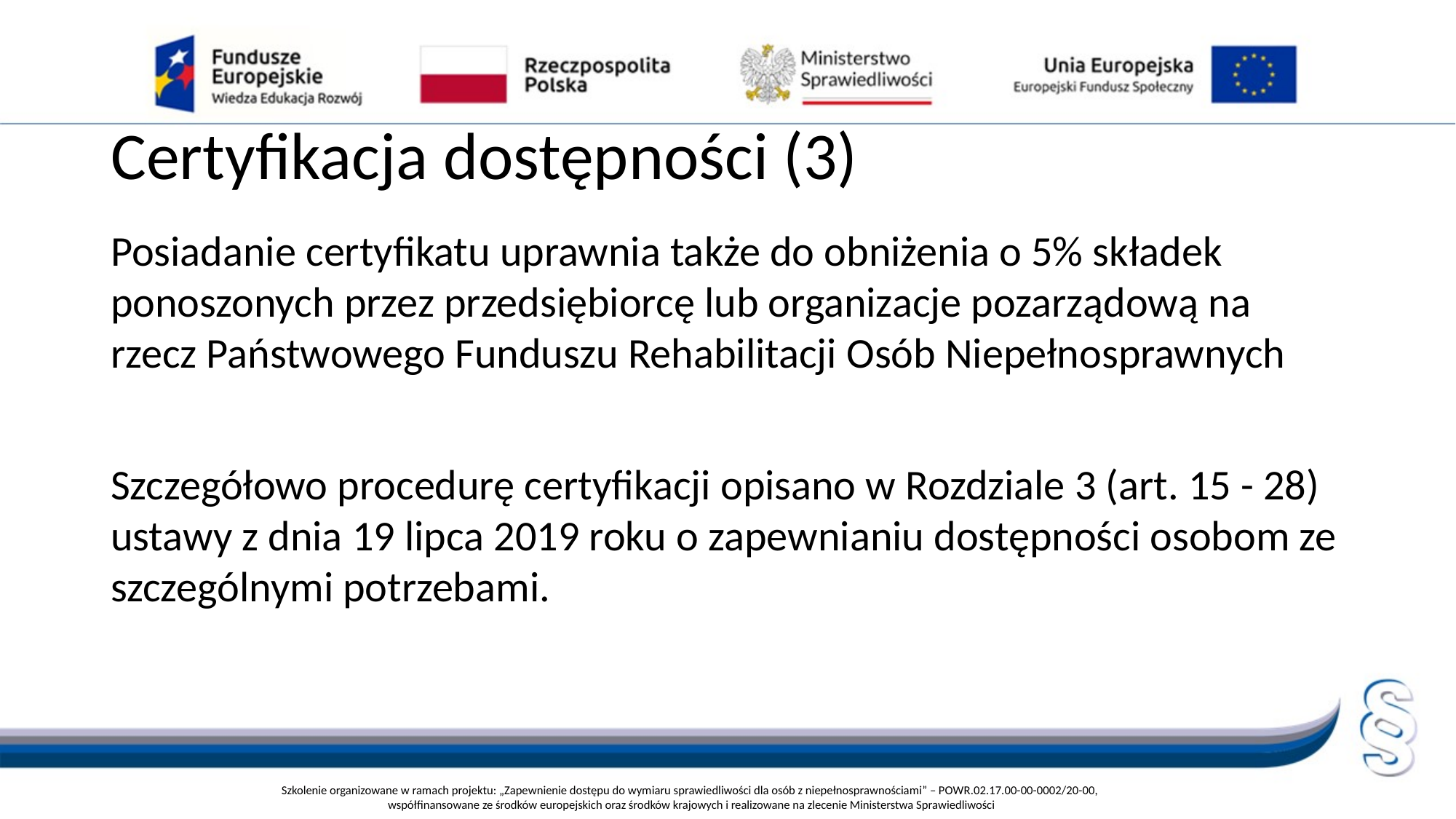

# Certyfikacja dostępności (3)
Posiadanie certyfikatu uprawnia także do obniżenia o 5% składek ponoszonych przez przedsiębiorcę lub organizacje pozarządową na rzecz Państwowego Funduszu Rehabilitacji Osób Niepełnosprawnych

Szczegółowo procedurę certyfikacji opisano w Rozdziale 3 (art. 15 - 28) ustawy z dnia 19 lipca 2019 roku o zapewnianiu dostępności osobom ze szczególnymi potrzebami.

Szkolenie organizowane w ramach projektu: „Zapewnienie dostępu do wymiaru sprawiedliwości dla osób z niepełnosprawnościami” – POWR.02.17.00-00-0002/20-00,
współfinansowane ze środków europejskich oraz środków krajowych i realizowane na zlecenie Ministerstwa Sprawiedliwości